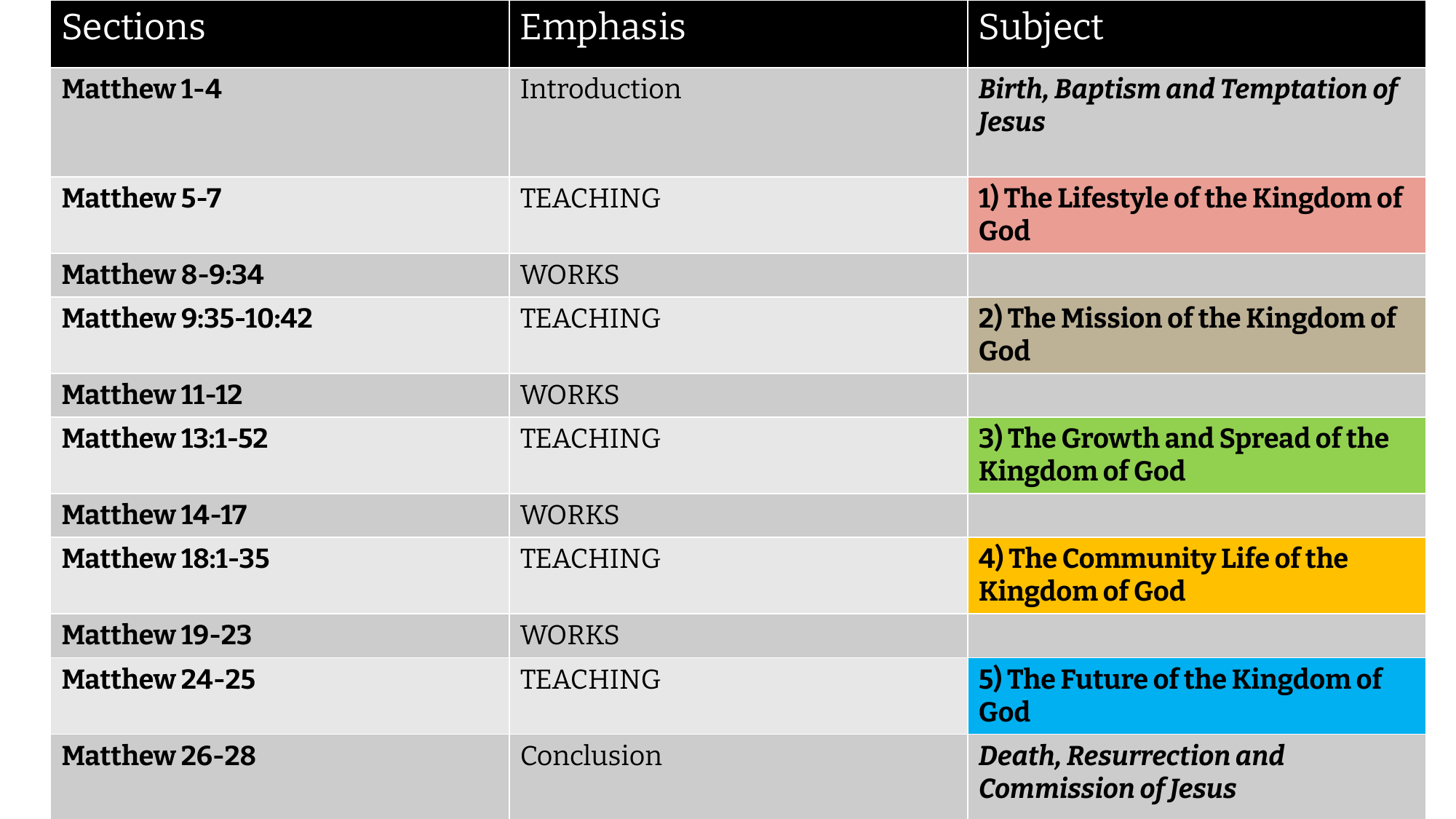

| Sections | Emphasis | Subject |
| --- | --- | --- |
| Matthew 1-4 | Introduction | Birth, Baptism and Temptation of Jesus |
| Matthew 5-7 | TEACHING | 1) The Lifestyle of the Kingdom of God |
| Matthew 8-9:34 | WORKS |  |
| Matthew 9:35-10:42 | TEACHING | 2) The Mission of the Kingdom of God |
| Matthew 11-12 | WORKS |  |
| Matthew 13:1-52 | TEACHING | 3) The Growth and Spread of the Kingdom of God |
| Matthew 14-17 | WORKS |  |
| Matthew 18:1-35 | TEACHING | 4) The Community Life of the Kingdom of God |
| Matthew 19-23 | WORKS |  |
| Matthew 24-25 | TEACHING | 5) The Future of the Kingdom of God |
| Matthew 26-28 | Conclusion | Death, Resurrection and Commission of Jesus |